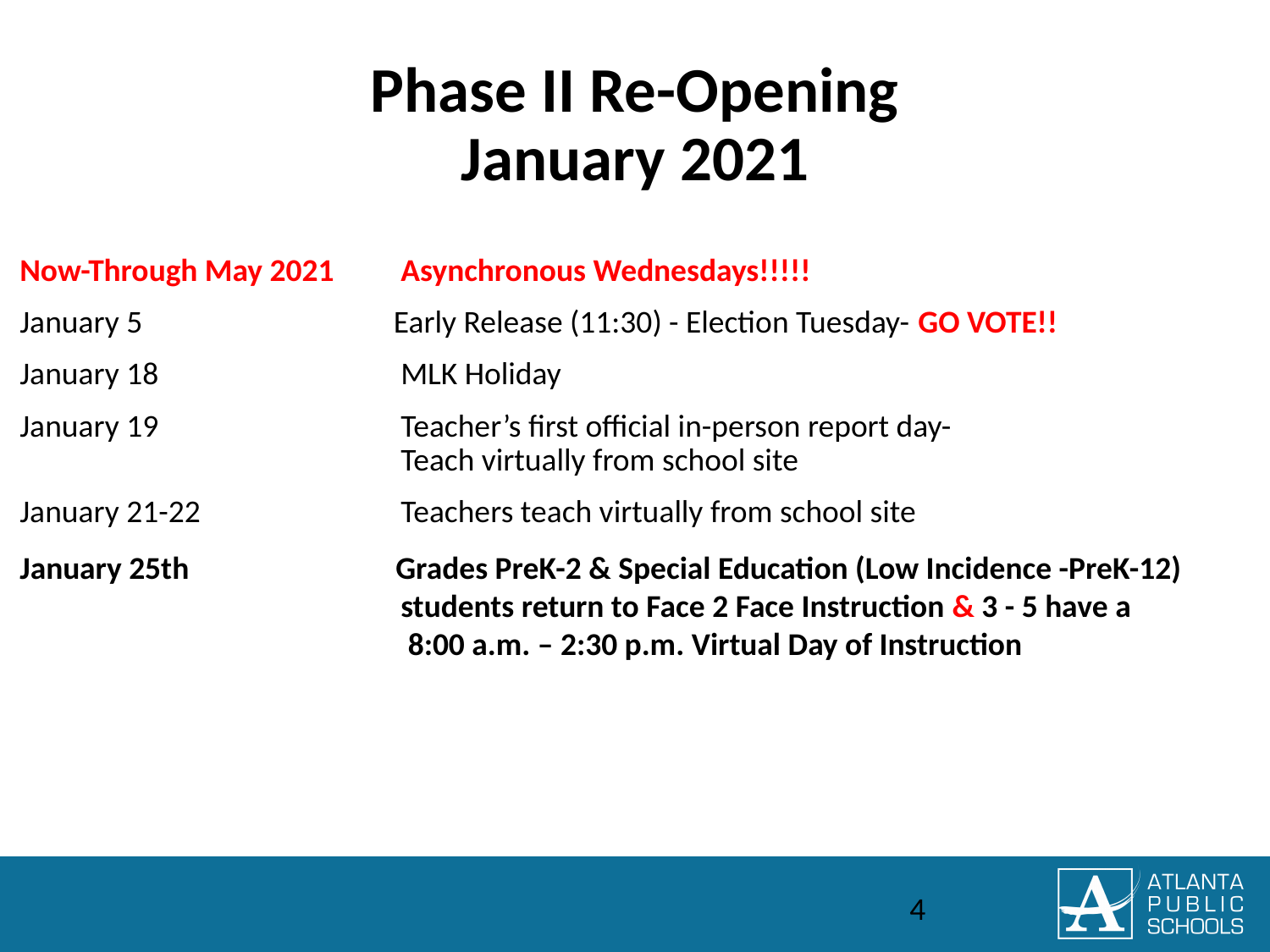

# Phase II Re-Opening January 2021

Now-Through May 2021	Asynchronous Wednesdays!!!!!
January 5                                   Early Release (11:30) - Election Tuesday- GO VOTE!!
January 18		MLK Holiday
January 19		Teacher’s first official in-person report day-						Teach virtually from school site
January 21-22		Teachers teach virtually from school site
January 25th	                 Grades PreK-2 & Special Education (Low Incidence -PreK-12)             				students return to Face 2 Face Instruction & 3 - 5 have a            				 8:00 a.m. – 2:30 p.m. Virtual Day of Instruction

For internal use only-EMBARGOED

4